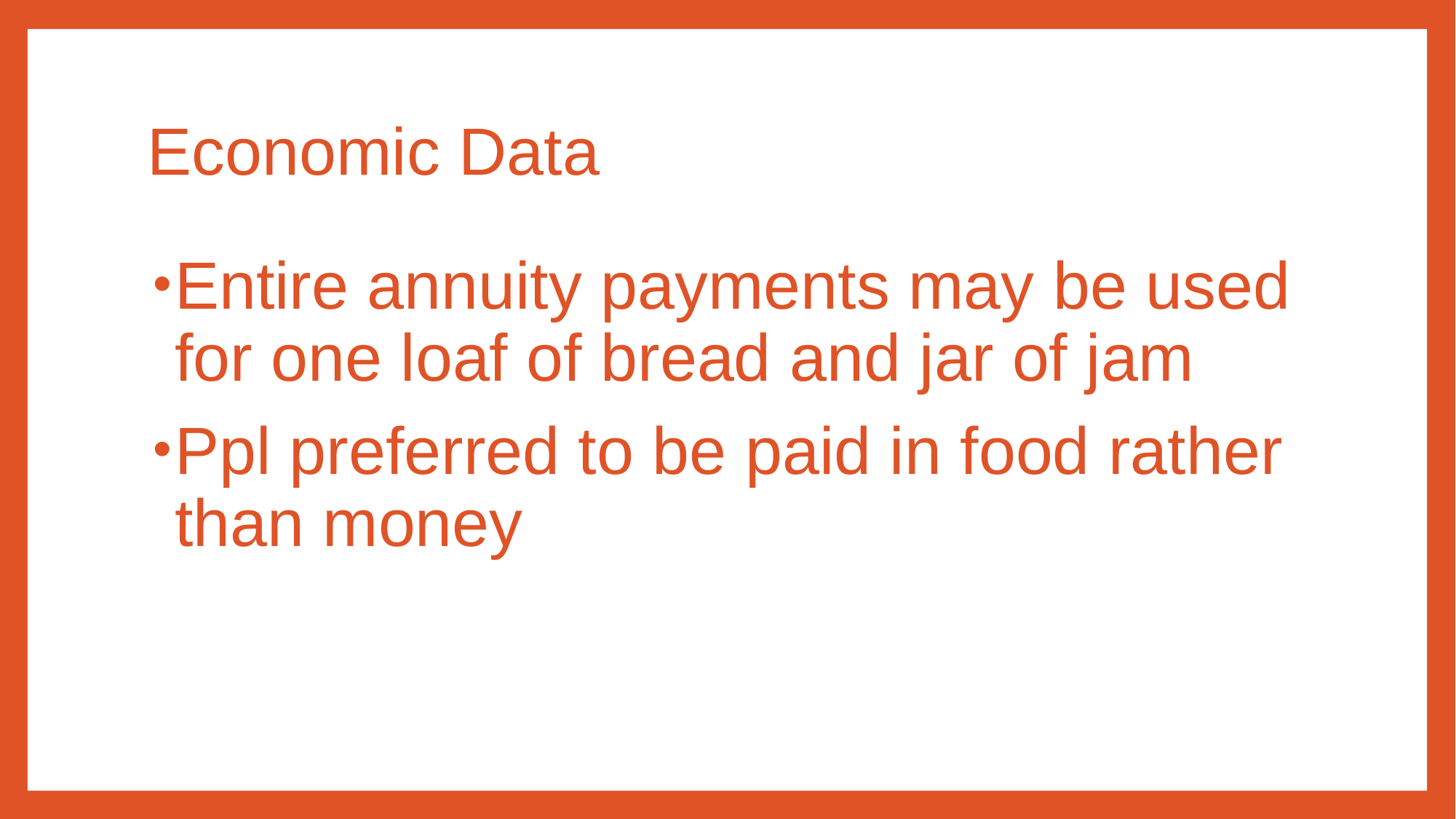

# Economic Data
Entire annuity payments may be used for one loaf of bread and jar of jam
Ppl preferred to be paid in food rather than money